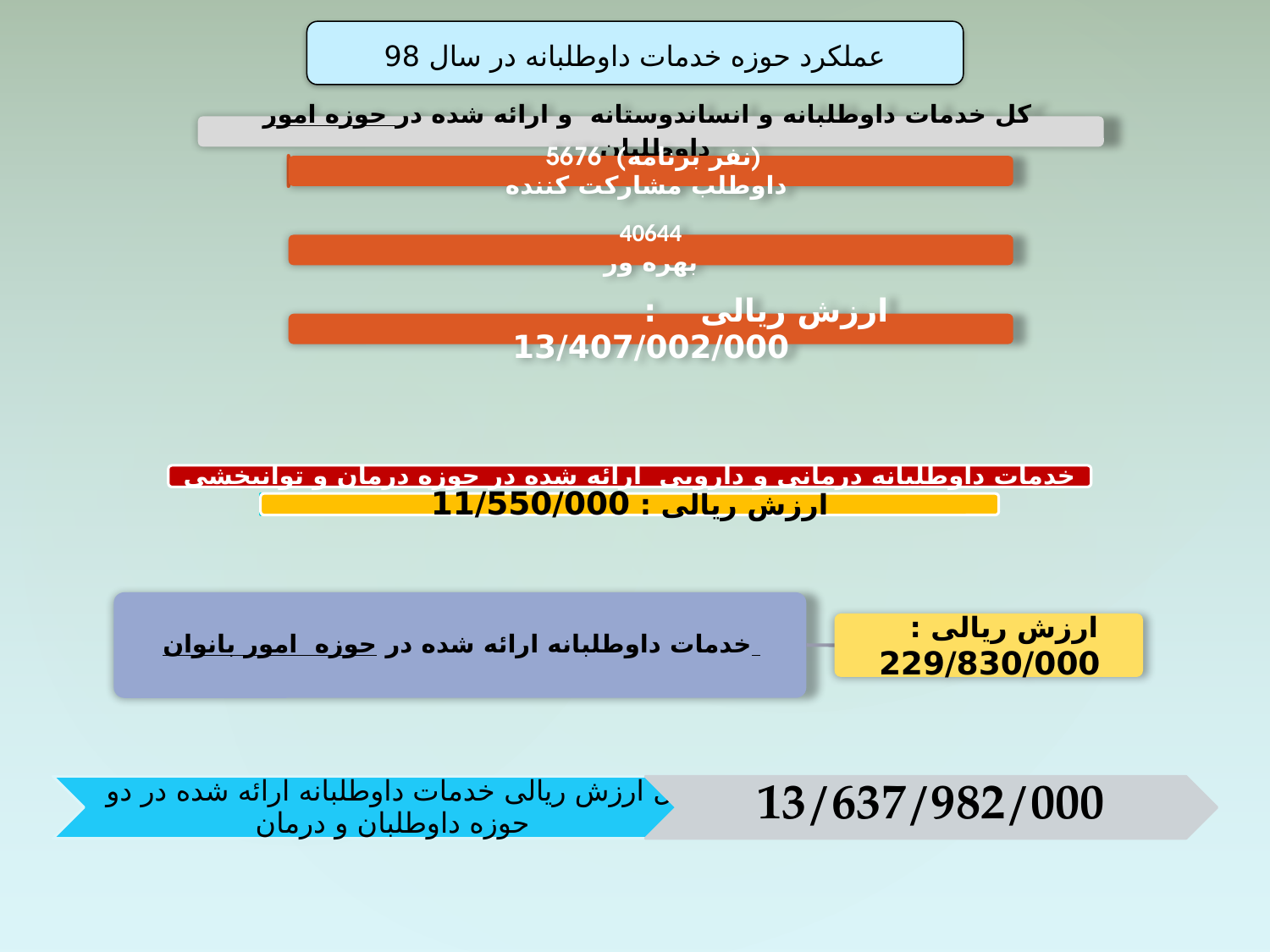

عملکرد حوزه خدمات داوطلبانه در سال 98
 کل خدمات داوطلبانه و انساندوستانه  و ارائه شده در حوزه امور داوطلبان
40644
بهره ور
         ارزش ریالی    :             13/407/002/000
داوطلب مشارکت کننده
خدمات داوطلبانه درمانی و دارویی  ارائه شده در حوزه درمان و توانبخشی
خدمات داوطلبانه ارائه شده در حوزه  امور بانوان

ارزش ریالی :    229/830/000
کل ارزش ریالی خدمات داوطلبانه ارائه شده در دو حوزه داوطلبان و درمان
13/637/982/000